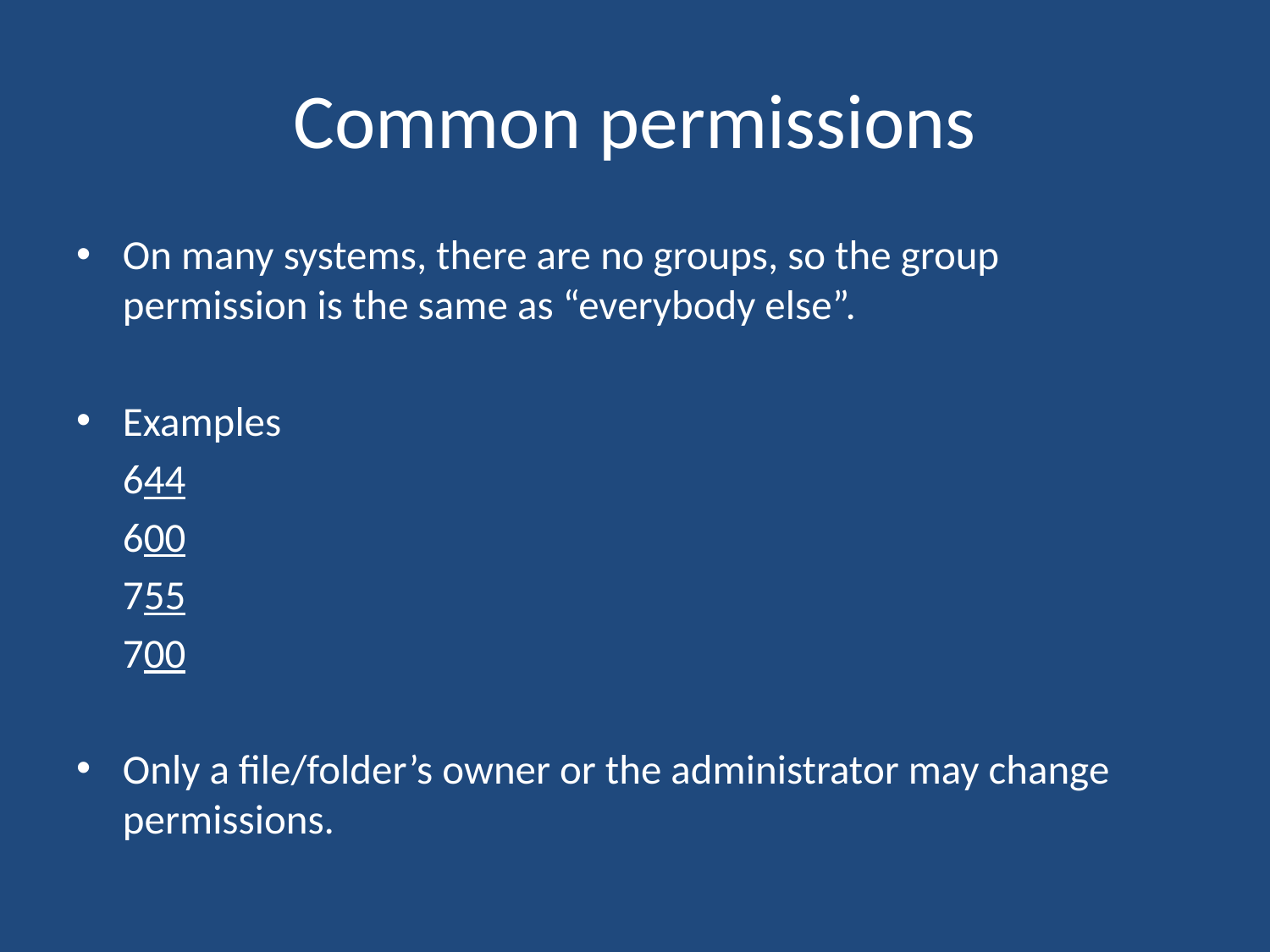

# Common permissions
On many systems, there are no groups, so the group permission is the same as “everybody else”.

Examples
		644
		600
		755
		700

Only a file/folder’s owner or the administrator may change permissions.